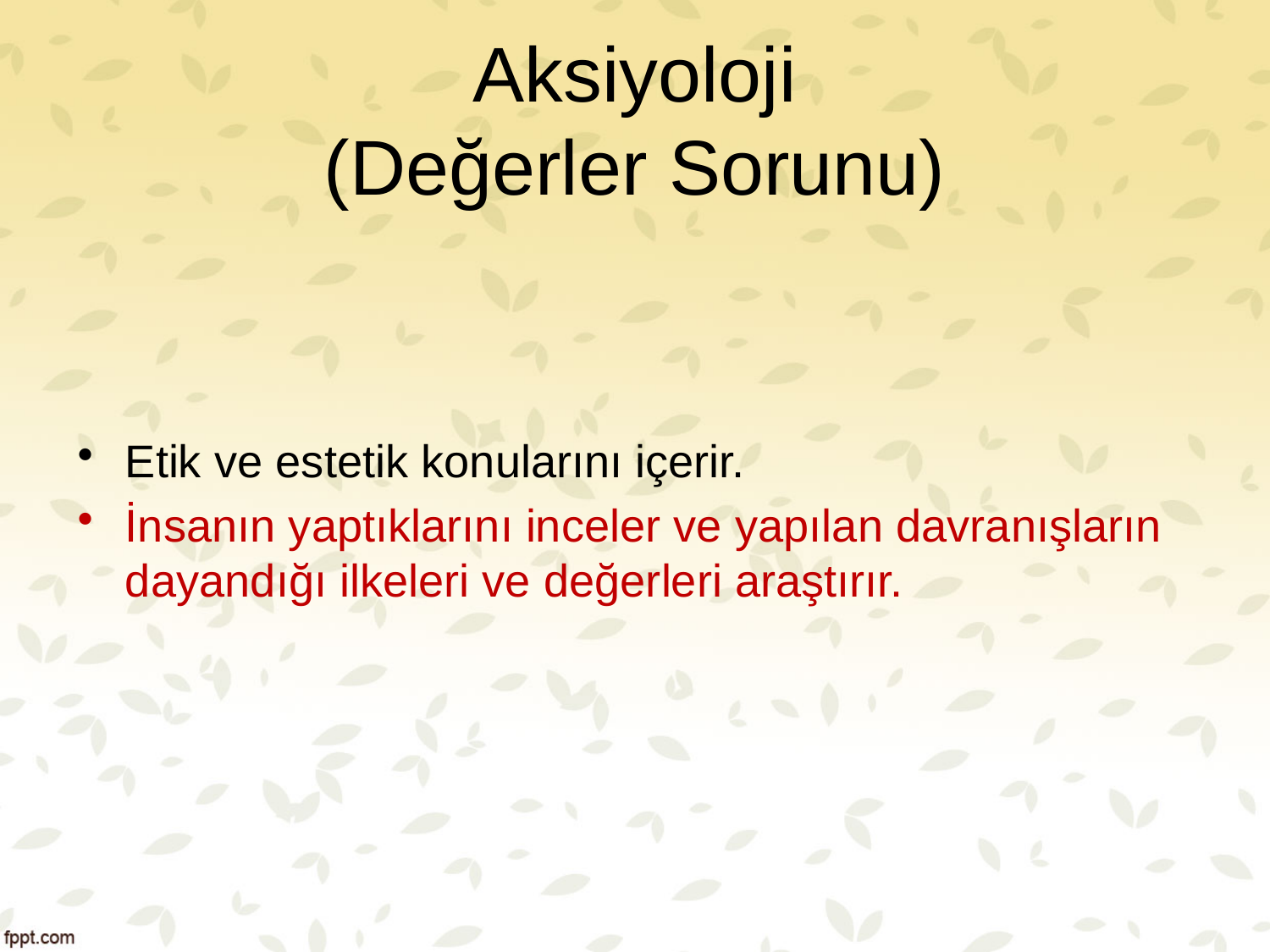

# Aksiyoloji (Değerler Sorunu)
Etik ve estetik konularını içerir.
İnsanın yaptıklarını inceler ve yapılan davranışların dayandığı ilkeleri ve değerleri araştırır.